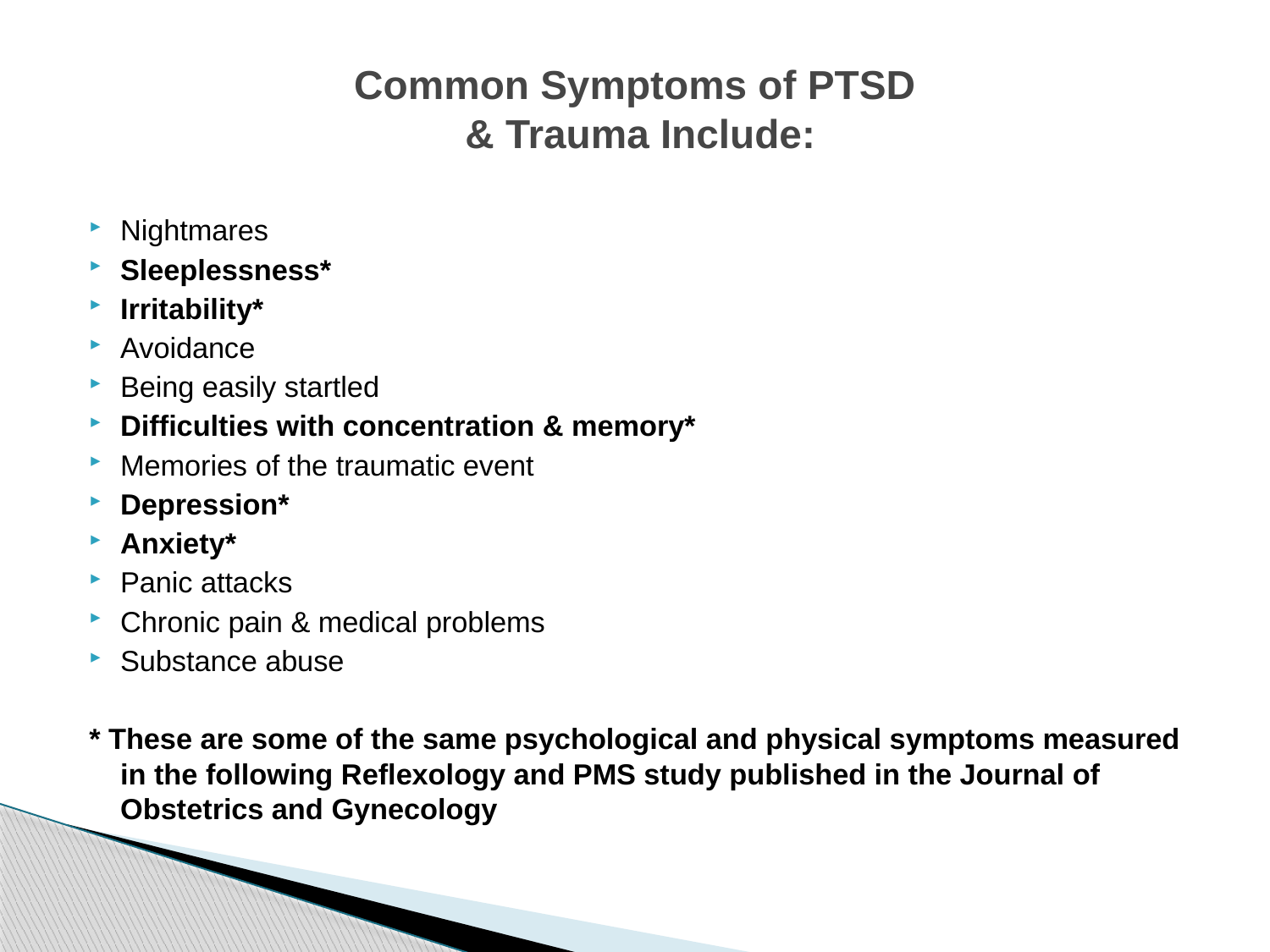

# Common Symptoms of PTSD & Trauma Include:
Nightmares
Sleeplessness*
Irritability*
Avoidance
Being easily startled
Difficulties with concentration & memory*
Memories of the traumatic event
Depression*
Anxiety*
Panic attacks
Chronic pain & medical problems
Substance abuse

* These are some of the same psychological and physical symptoms measured in the following Reflexology and PMS study published in the Journal of Obstetrics and Gynecology